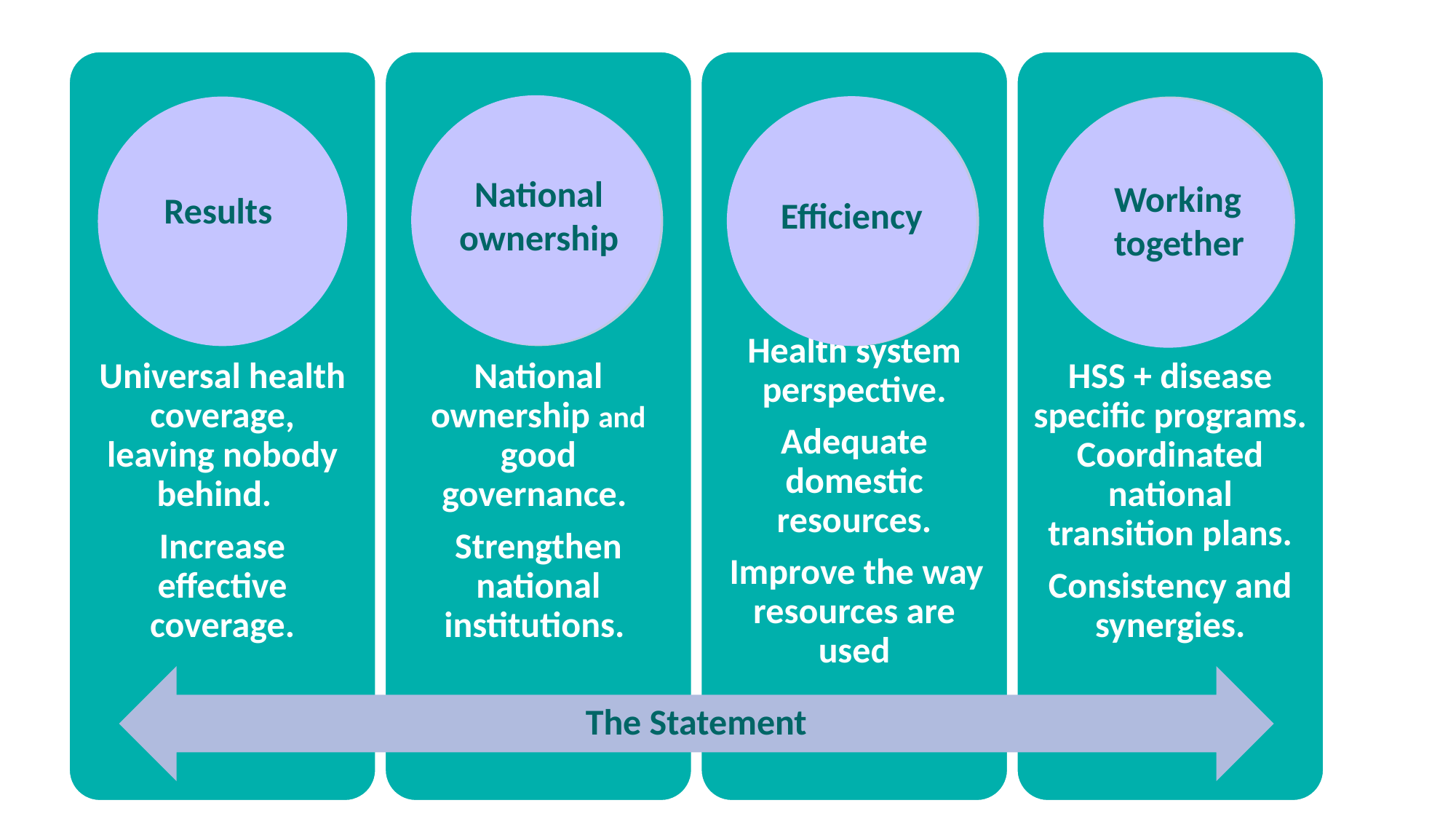

Universal health coverage, leaving nobody behind.
Increase effective coverage.
National ownership and good governance.
Strengthen national institutions.
Health system perspective.
Adequate domestic resources.
 Improve the way resources are used
HSS + disease specific programs. Coordinated national transition plans.
Consistency and synergies.

National
ownership
National
ownership
Working
together
Working
together
Efficiency
Results
Efficiency
The Statement